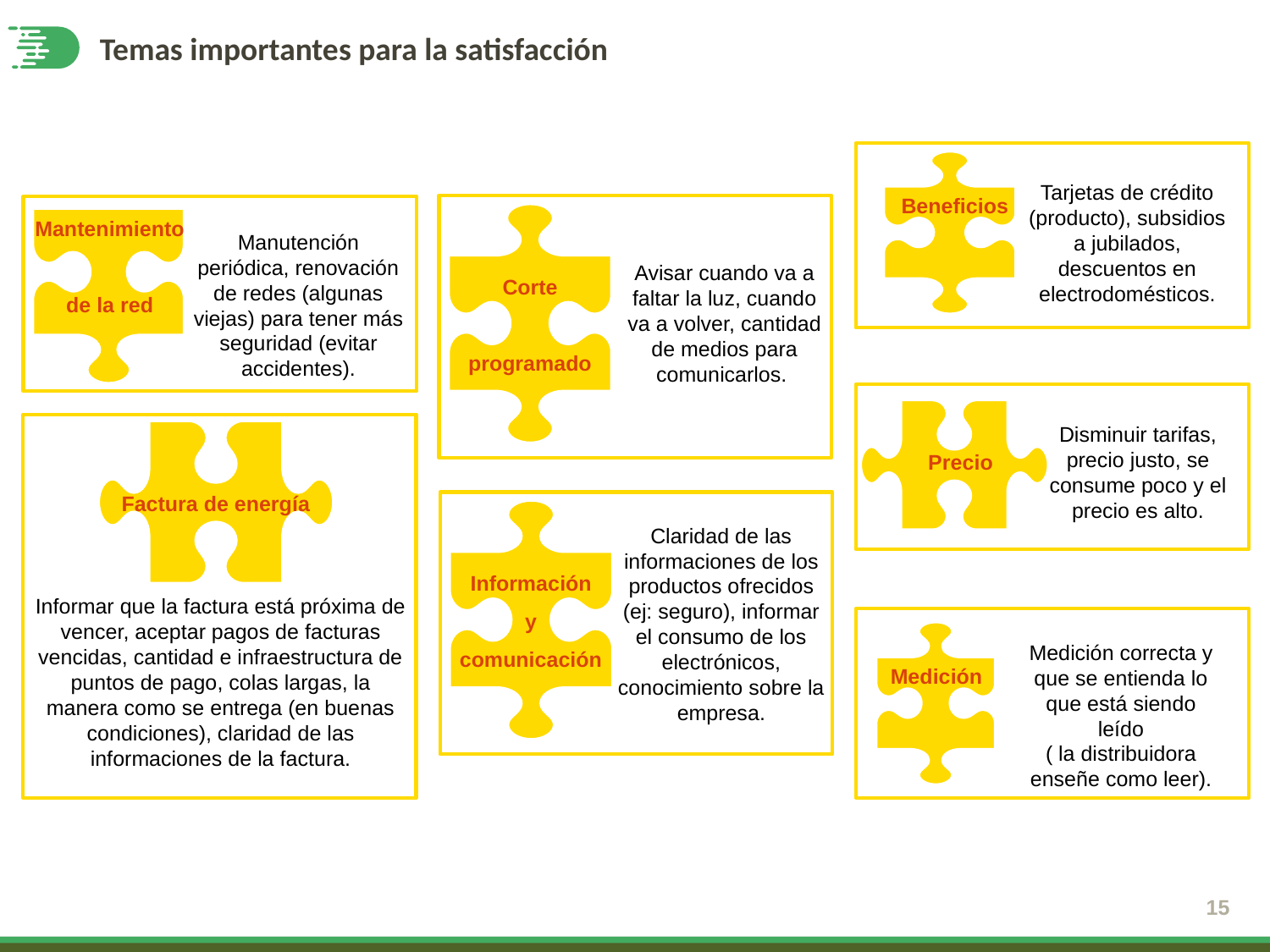

# Temas importantes para la satisfacción

Tarjetas de crédito (producto), subsidios a jubilados, descuentos en electrodomésticos.
Beneficios

Mantenimiento

de la red
Manutención periódica, renovación de redes (algunas viejas) para tener más seguridad (evitar accidentes).
Avisar cuando va a faltar la luz, cuando va a volver, cantidad de medios para comunicarlos.
Corte

programado

Disminuir tarifas, precio justo, se consume poco y el precio es alto.

Precio
Factura de energía

Claridad de las informaciones de los productos ofrecidos
(ej: seguro), informar el consumo de los electrónicos, conocimiento sobre la empresa.
Información
y
comunicación
Informar que la factura está próxima de vencer, aceptar pagos de facturas vencidas, cantidad e infraestructura de puntos de pago, colas largas, la manera como se entrega (en buenas condiciones), claridad de las informaciones de la factura.

Medición correcta y que se entienda lo que está siendo leído
( la distribuidora enseñe como leer).
Medición